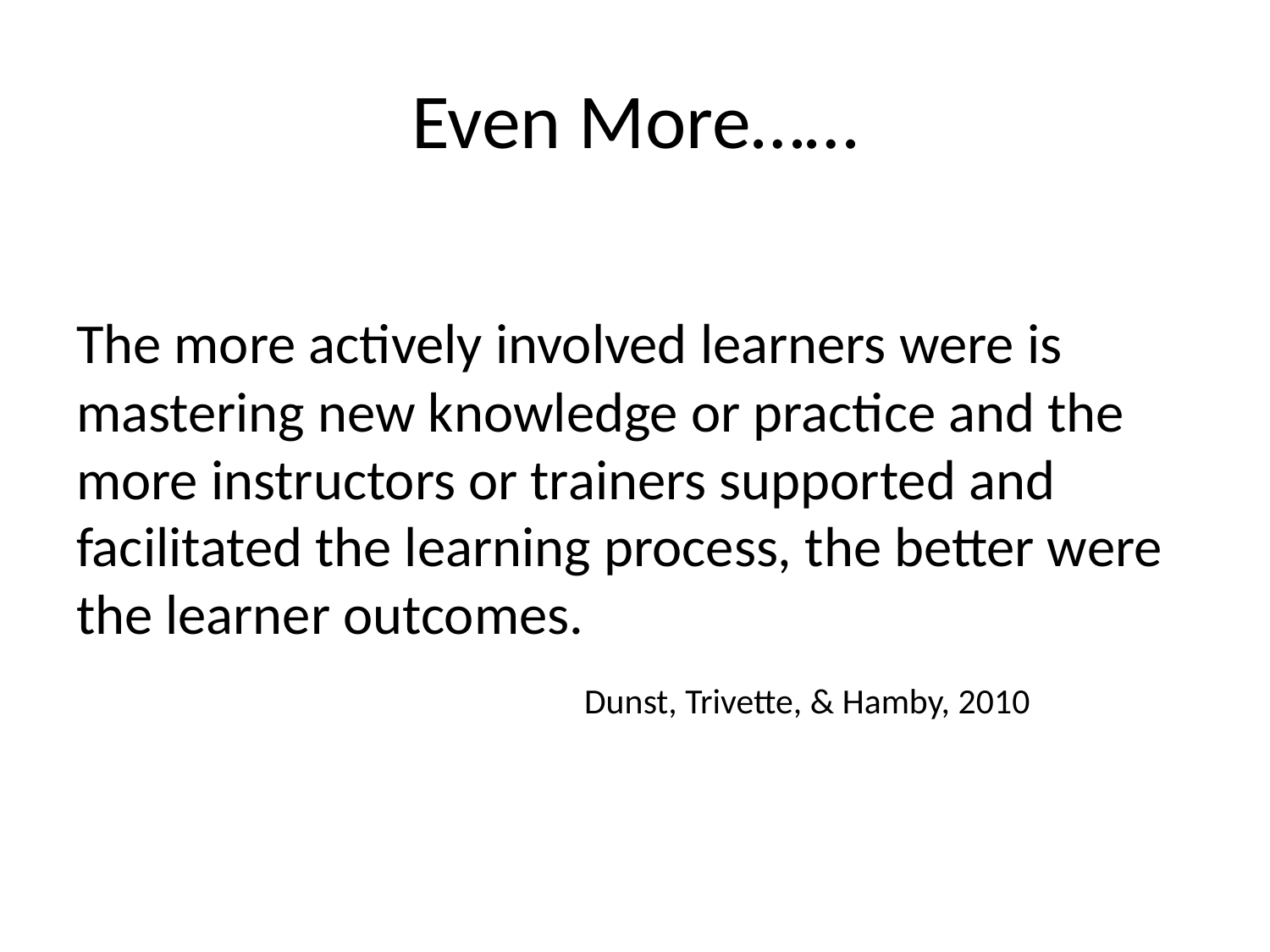

# Even More……

The more actively involved learners were is mastering new knowledge or practice and the more instructors or trainers supported and facilitated the learning process, the better were the learner outcomes.
                                        Dunst, Trivette, & Hamby, 2010